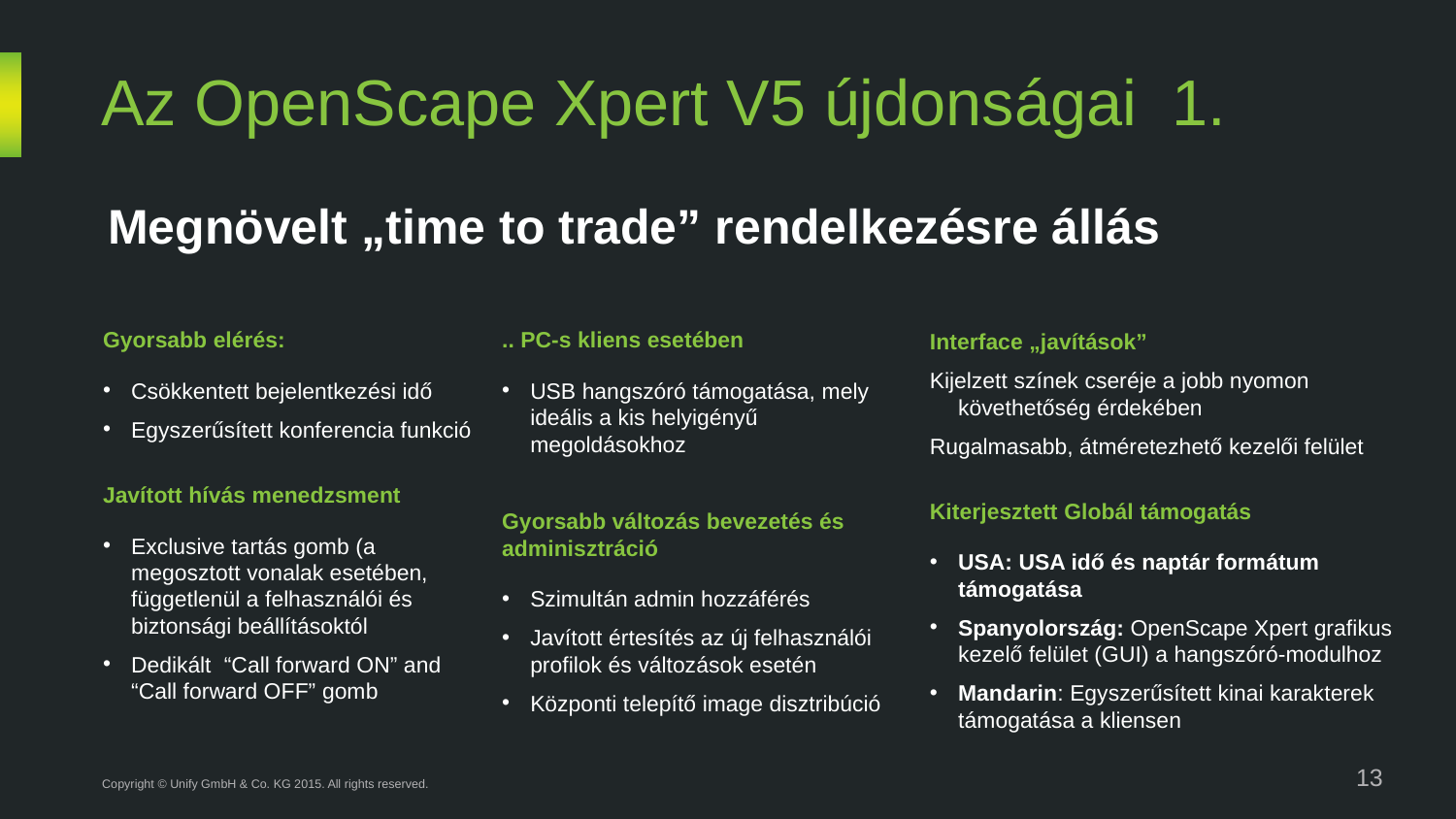

# Az OpenScape Xpert V5 újdonságai  1.
Megnövelt „time to trade” rendelkezésre állás
Gyorsabb elérés:
Csökkentett bejelentkezési idő
Egyszerűsített konferencia funkció
Javított hívás menedzsment
Exclusive tartás gomb (a megosztott vonalak esetében, függetlenül a felhasználói és biztonsági beállításoktól
Dedikált  “Call forward ON” and “Call forward OFF” gomb
.. PC-s kliens esetében
USB hangszóró támogatása, mely ideális a kis helyigényű megoldásokhoz
Gyorsabb változás bevezetés és adminisztráció
Szimultán admin hozzáférés
Javított értesítés az új felhasználói profilok és változások esetén
Központi telepítő image disztribúció
Interface „javítások”
Kijelzett színek cseréje a jobb nyomon követhetőség érdekében
Rugalmasabb, átméretezhető kezelői felület
Kiterjesztett Globál támogatás
USA: USA idő és naptár formátum támogatása
Spanyolország: OpenScape Xpert grafikus kezelő felület (GUI) a hangszóró-modulhoz
Mandarin: Egyszerűsített kinai karakterek támogatása a kliensen
Copyright © Unify GmbH & Co. KG 2015. All rights reserved.
13